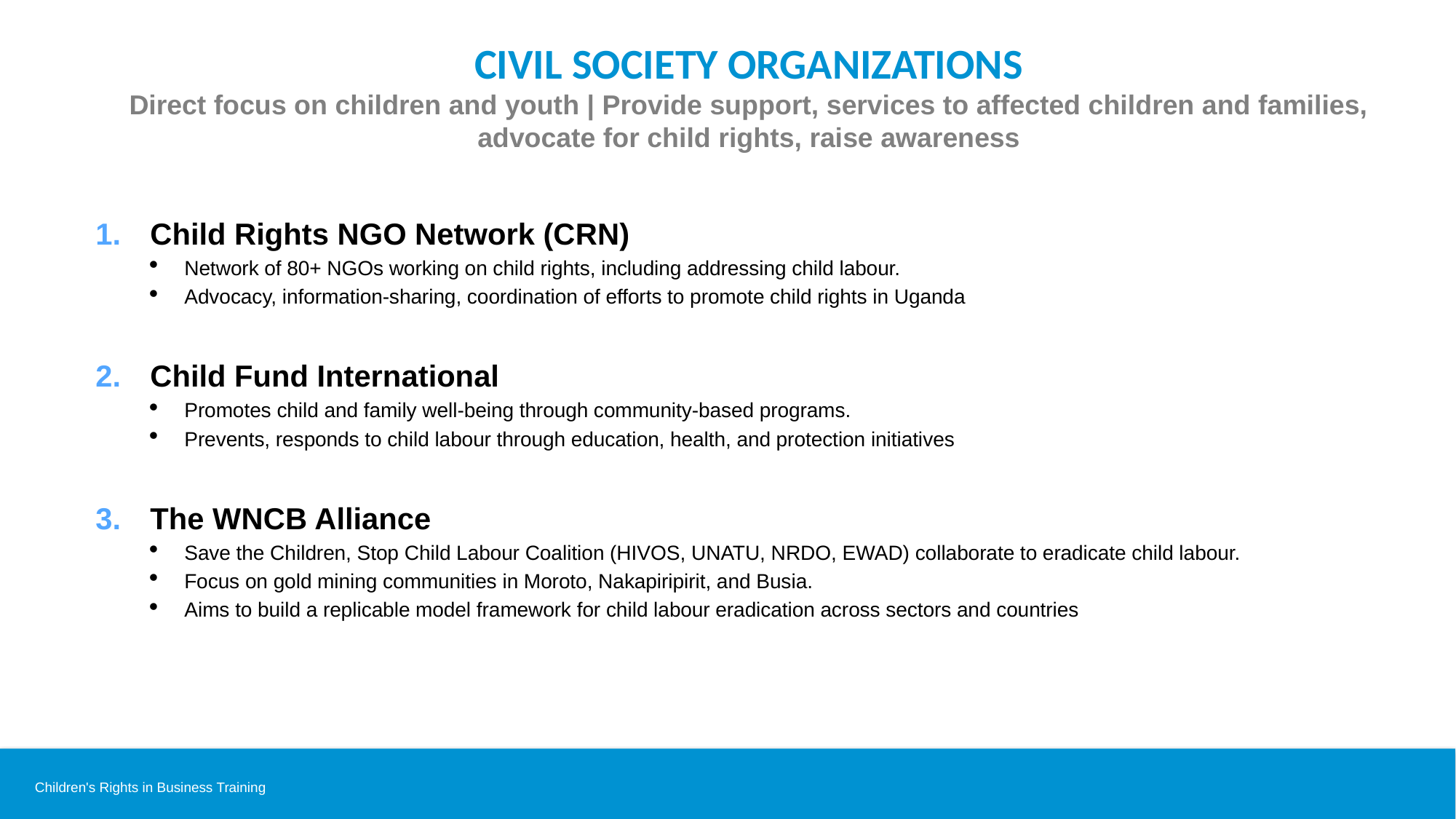

# Civil society organizations Direct focus on children and youth | Provide support, services to affected children and families, advocate for child rights, raise awareness
Child Rights NGO Network (CRN)
Network of 80+ NGOs working on child rights, including addressing child labour.
Advocacy, information-sharing, coordination of efforts to promote child rights in Uganda

Child Fund International
Promotes child and family well-being through community-based programs.
Prevents, responds to child labour through education, health, and protection initiatives

The WNCB Alliance
Save the Children, Stop Child Labour Coalition (HIVOS, UNATU, NRDO, EWAD) collaborate to eradicate child labour.
Focus on gold mining communities in Moroto, Nakapiripirit, and Busia.
Aims to build a replicable model framework for child labour eradication across sectors and countries